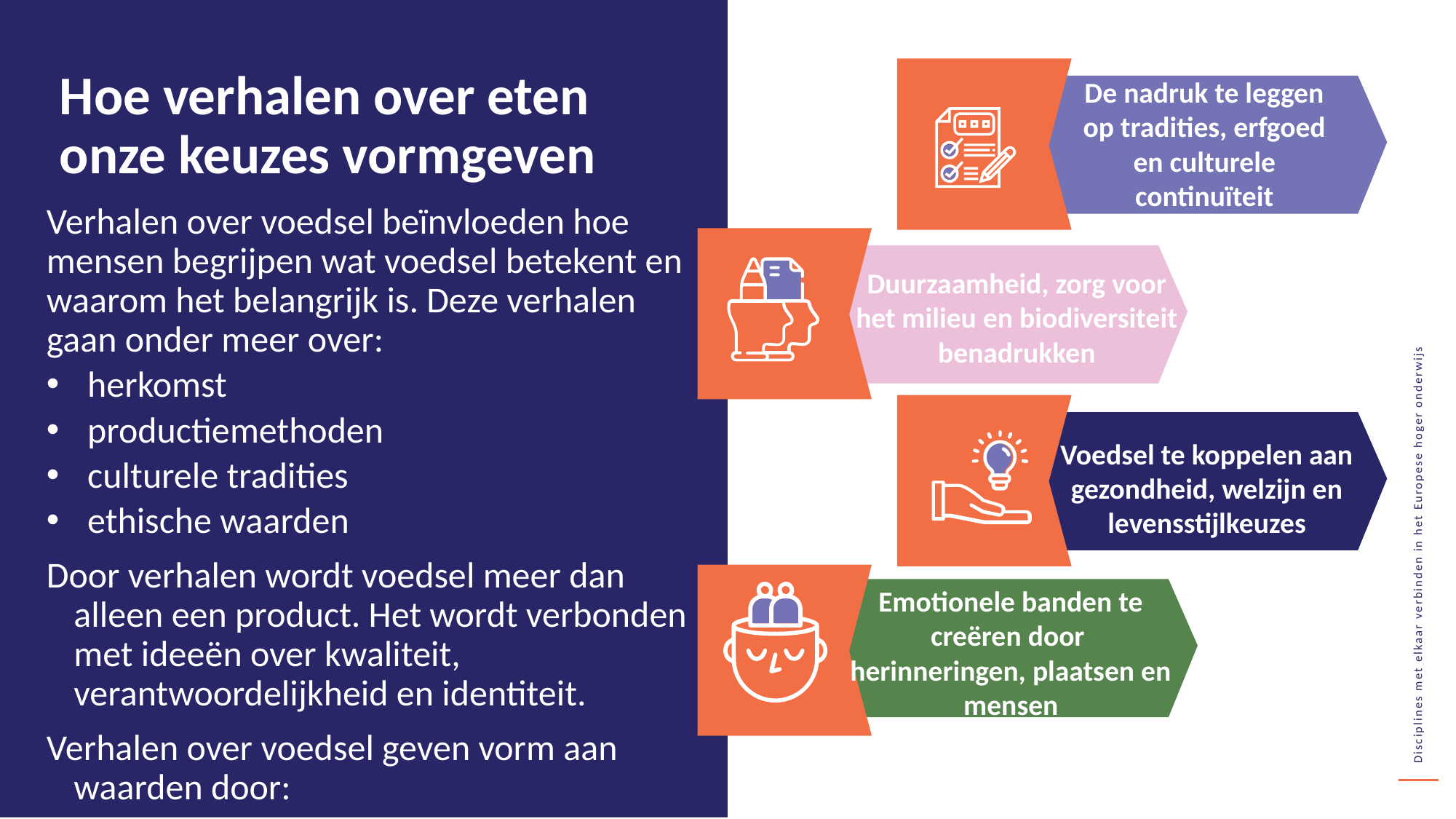

Hoe verhalen over eten onze keuzes vormgeven

De nadruk te leggen op tradities, erfgoed en culturele continuïteit

Verhalen over voedsel beïnvloeden hoe mensen begrijpen wat voedsel betekent en waarom het belangrijk is. Deze verhalen gaan onder meer over:
herkomst
productiemethoden
culturele tradities
ethische waarden
Door verhalen wordt voedsel meer dan alleen een product. Het wordt verbonden met ideeën over kwaliteit, verantwoordelijkheid en identiteit.
Verhalen over voedsel geven vorm aan waarden door:

Duurzaamheid, zorg voor het milieu en biodiversiteit benadrukken

Voedsel te koppelen aan gezondheid, welzijn en levensstijlkeuzes

Emotionele banden te creëren door  herinneringen, plaatsen en mensen